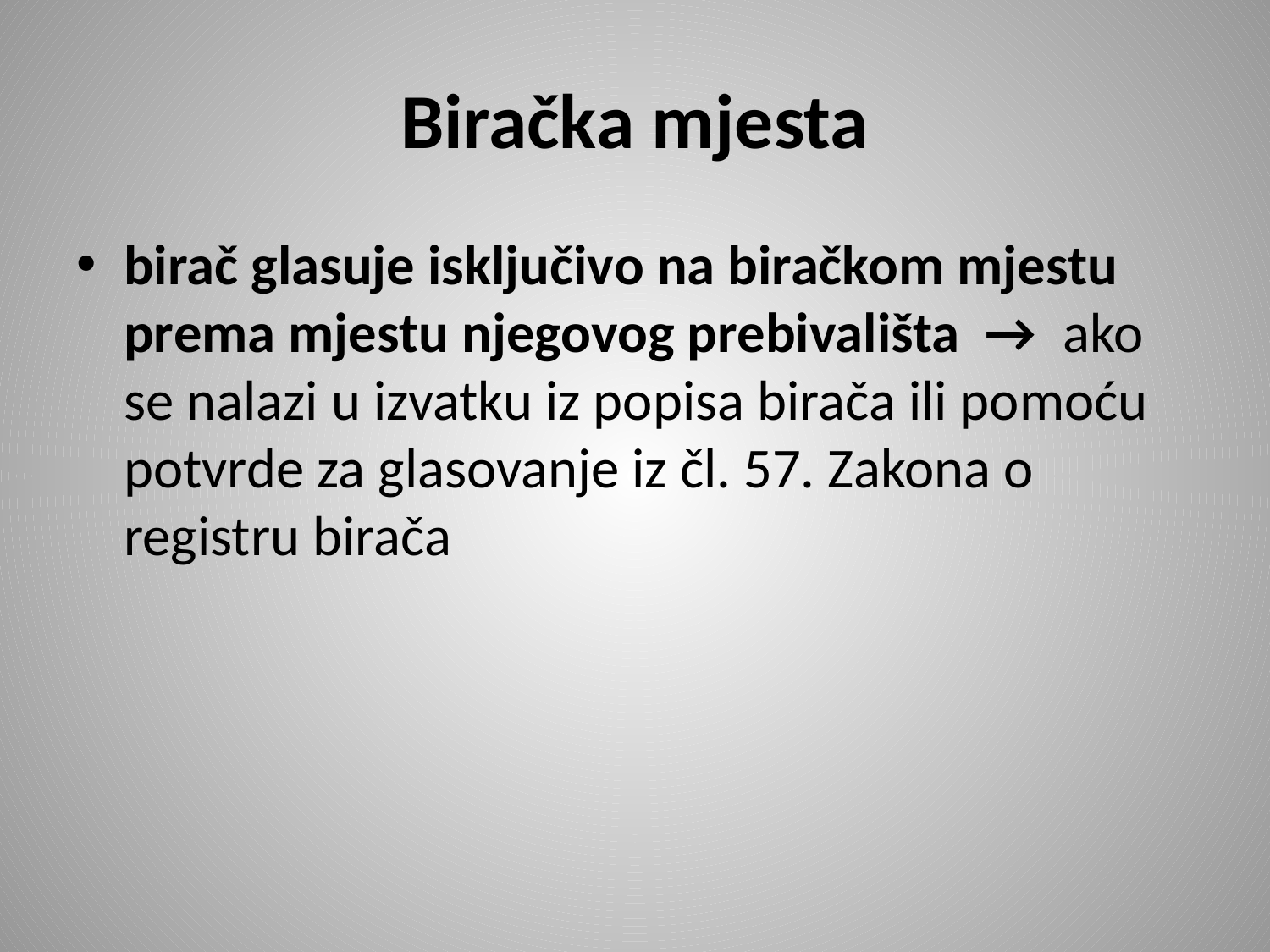

# Biračka mjesta
birač glasuje isključivo na biračkom mjestu prema mjestu njegovog prebivališta  →  ako se nalazi u izvatku iz popisa birača ili pomoću potvrde za glasovanje iz čl. 57. Zakona o registru birača